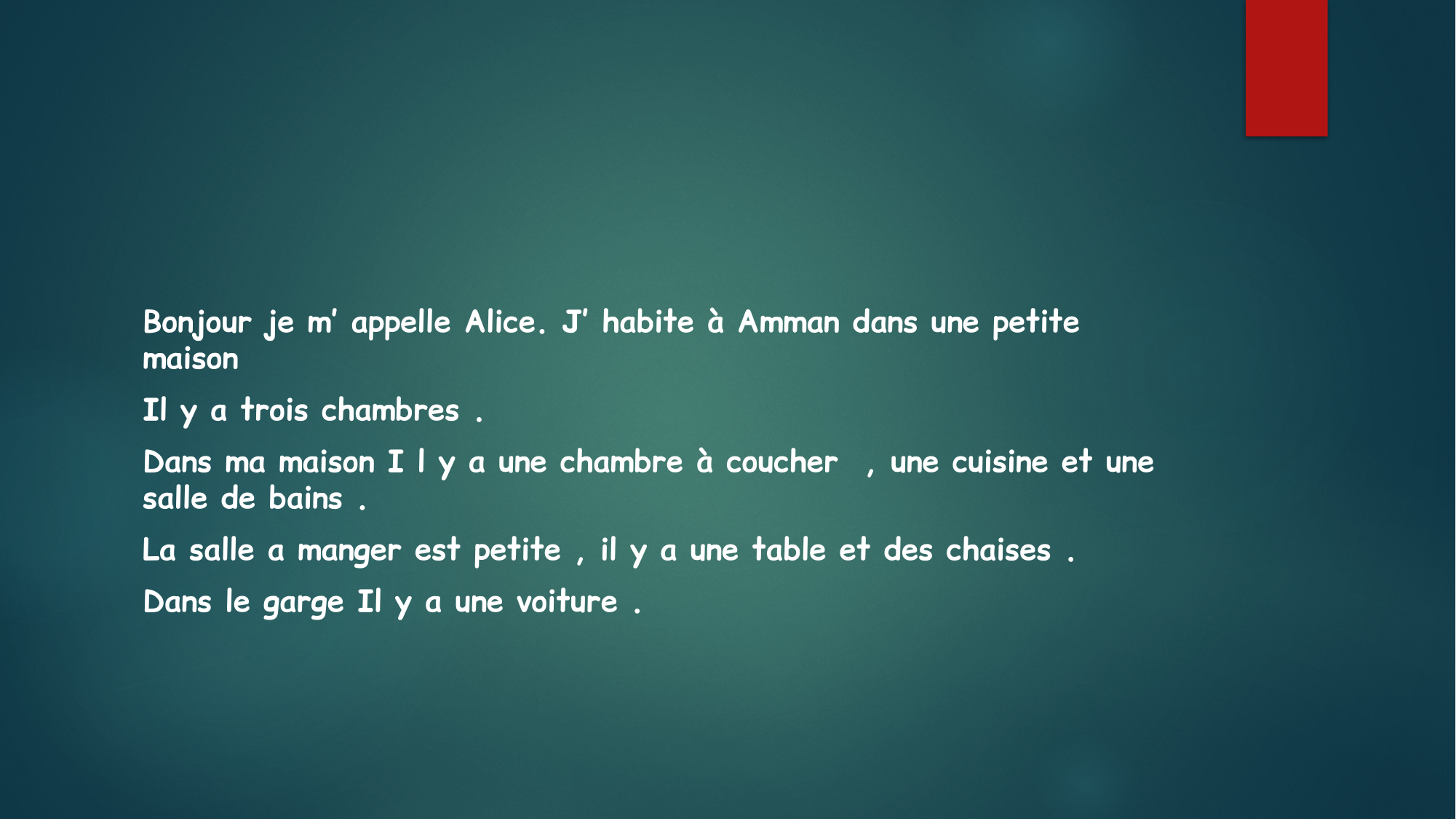

#

Bonjour je m’ appelle Alice. J’ habite à Amman dans une petite maison
Il y a trois chambres .
Dans ma maison I l y a une chambre à coucher  , une cuisine et une salle de bains .
La salle a manger est petite , il y a une table et des chaises .
Dans le garge Il y a une voiture .